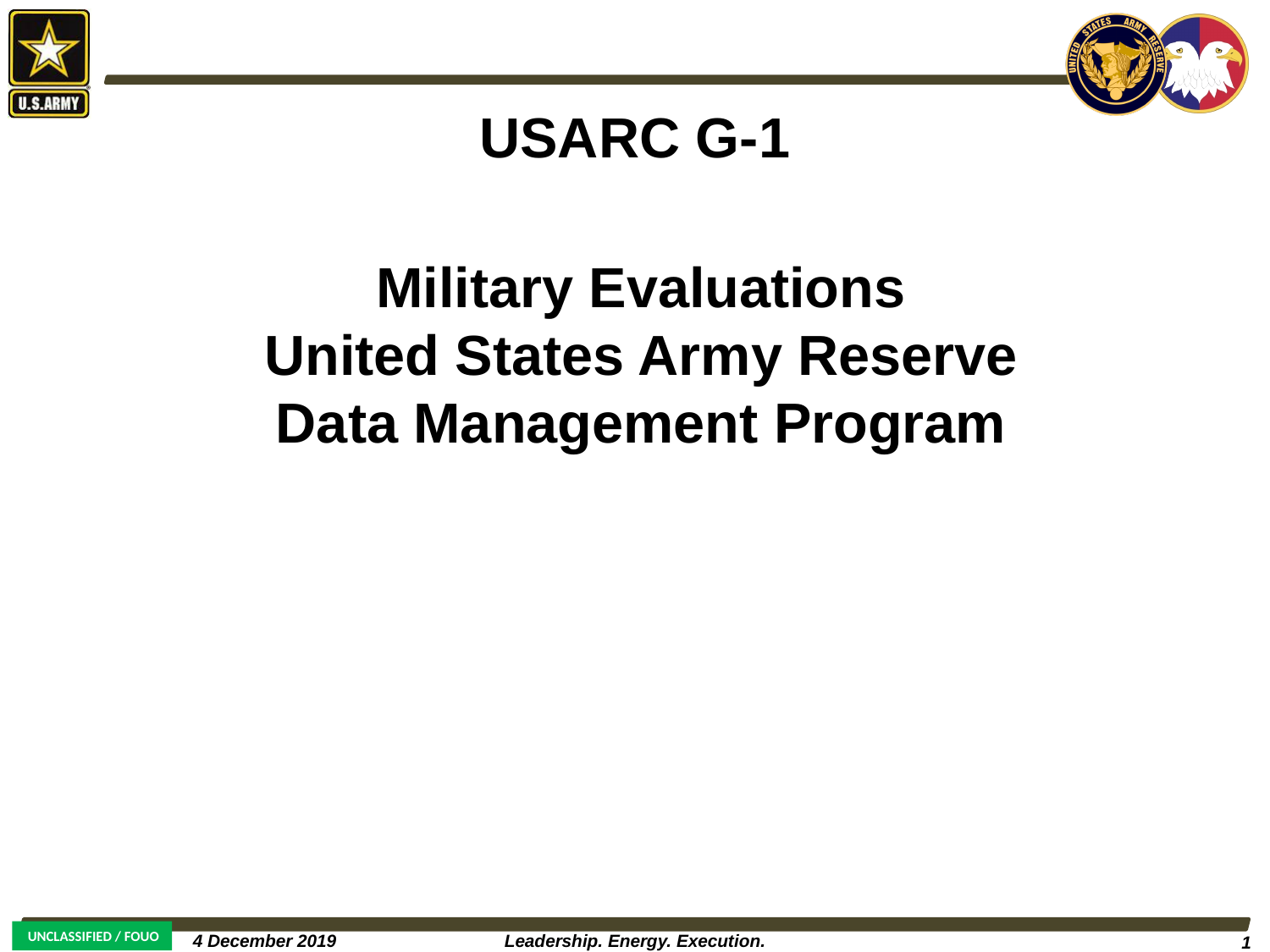

USARC G-1

Military Evaluations
United States Army Reserve Data Management Program